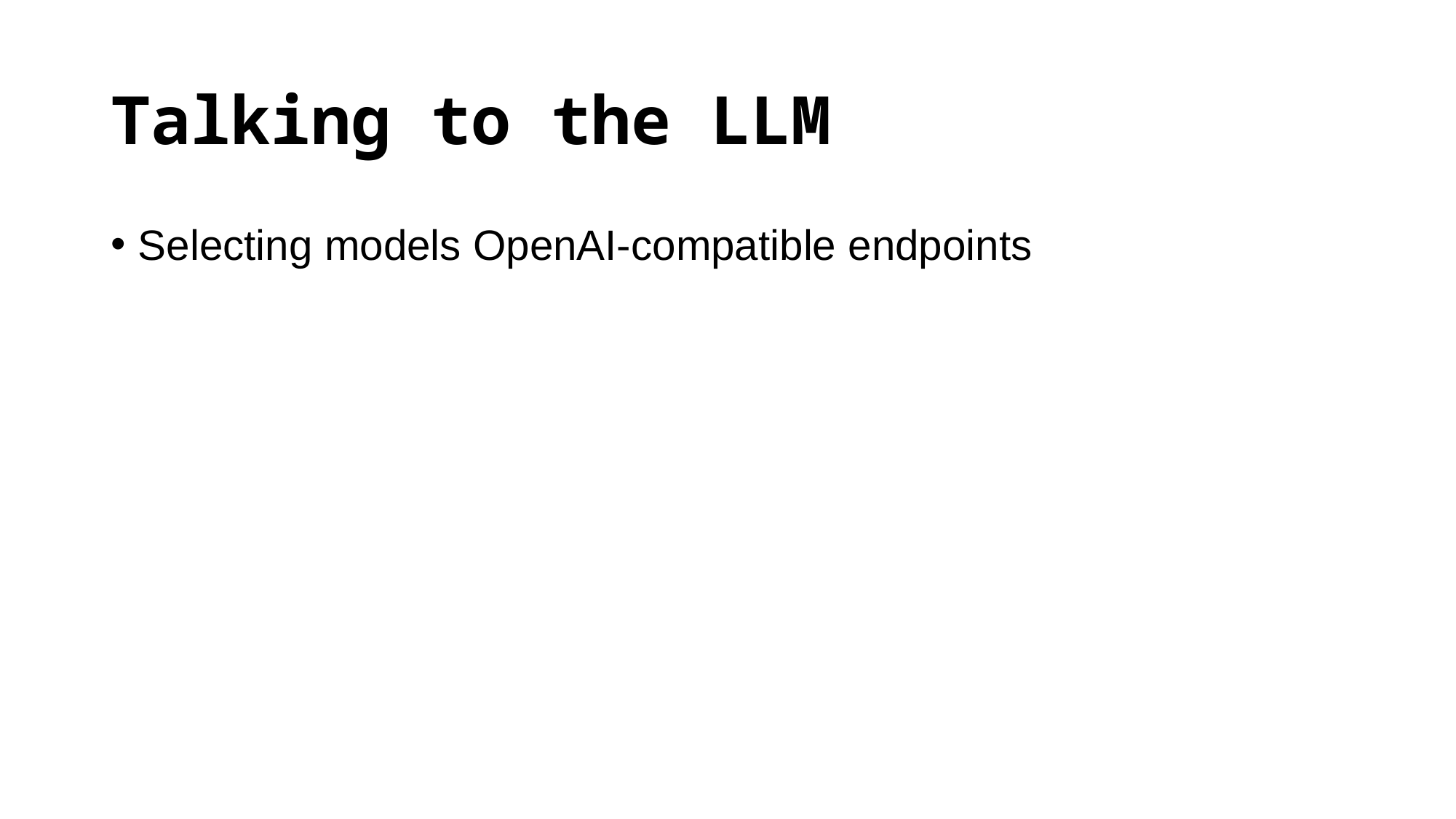

# Talking to the LLM
Selecting models OpenAI-compatible endpoints